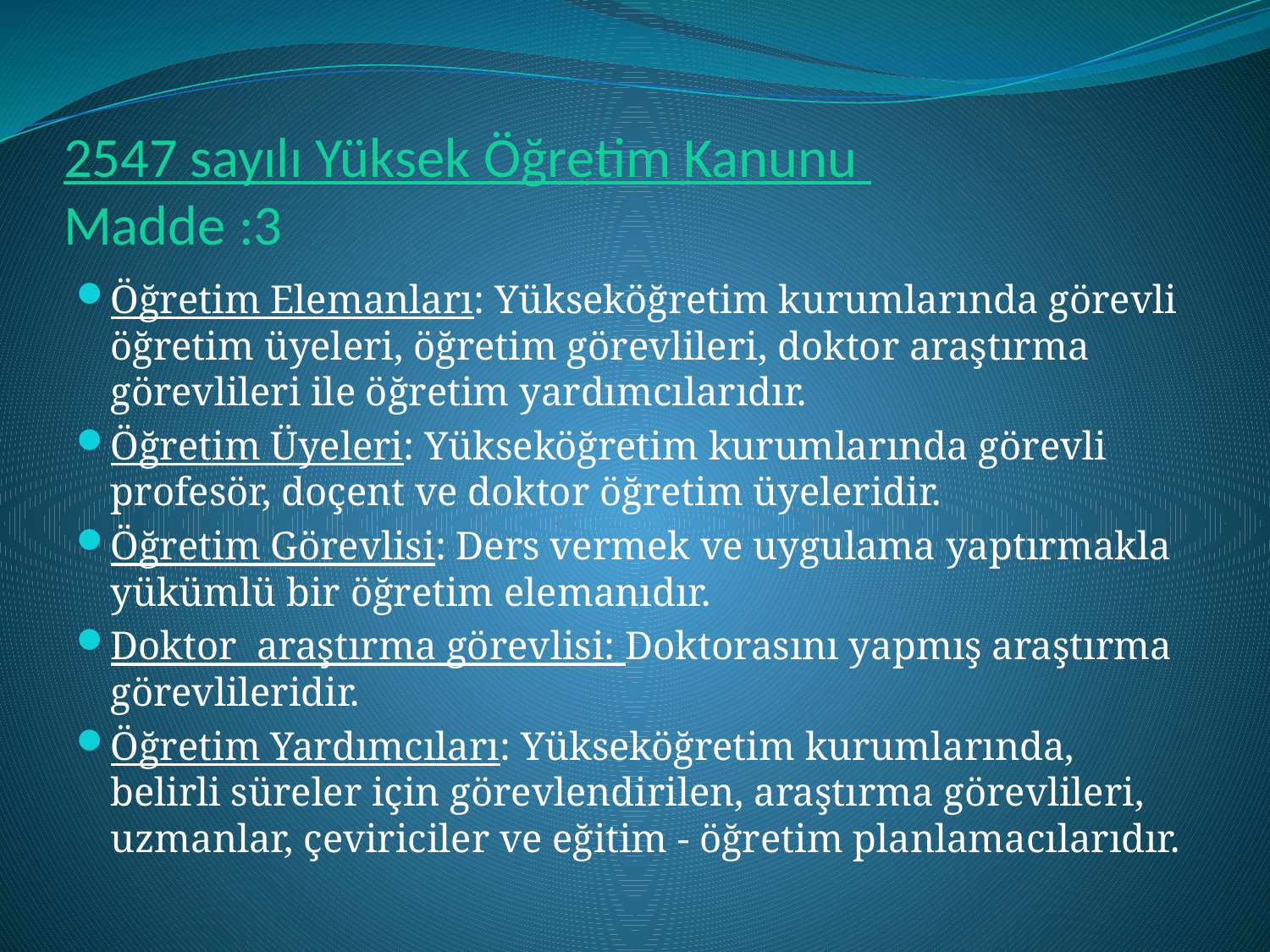

# 2547 sayılı Yüksek Öğretim Kanunu Madde :3
Öğretim Elemanları: Yükseköğretim kurumlarında görevli öğretim üyeleri, öğretim görevlileri, doktor araştırma görevlileri ile öğretim yardımcılarıdır.
Öğretim Üyeleri: Yükseköğretim kurumlarında görevli profesör, doçent ve doktor öğretim üyeleridir.
Öğretim Görevlisi: Ders vermek ve uygulama yaptırmakla yükümlü bir öğretim elemanıdır.
Doktor  araştırma görevlisi: Doktorasını yapmış araştırma görevlileridir.
Öğretim Yardımcıları: Yükseköğretim kurumlarında, belirli süreler için görevlendirilen, araştırma görevlileri, uzmanlar, çeviriciler ve eğitim - öğretim planlamacılarıdır.